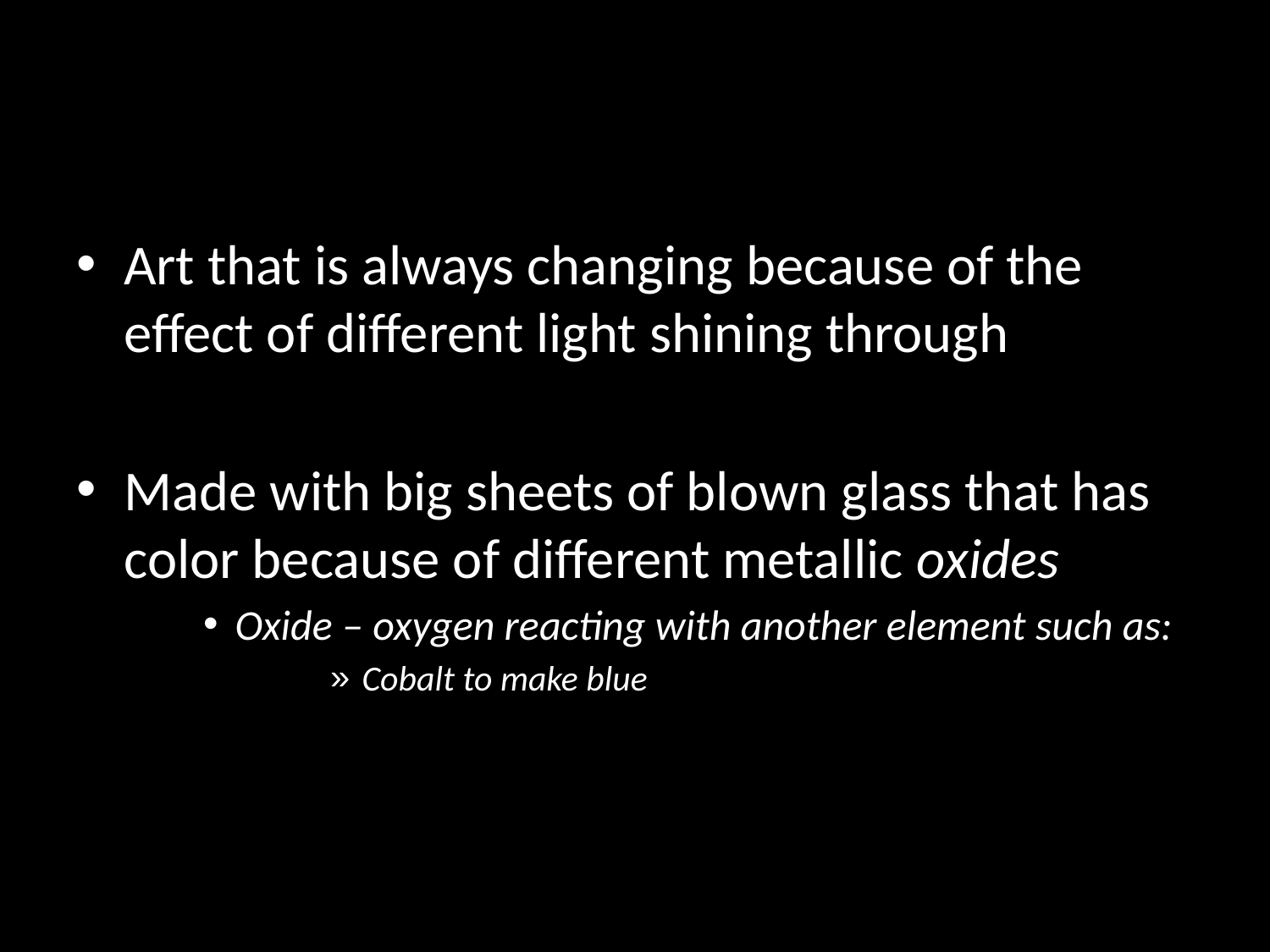

#
Art that is always changing because of the effect of different light shining through

Made with big sheets of blown glass that has color because of different metallic oxides
Oxide – oxygen reacting with another element such as:
Cobalt to make blue